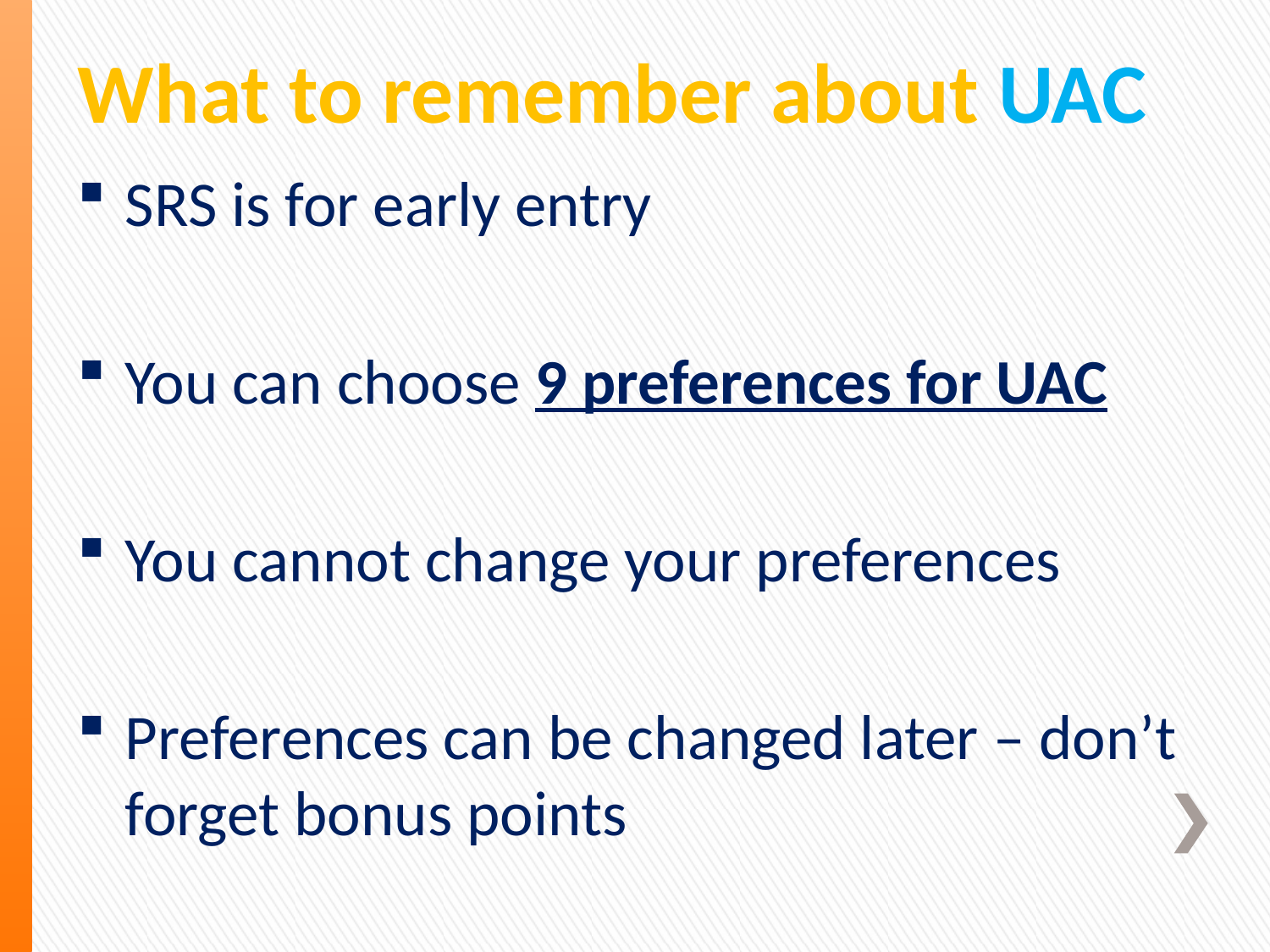

# What to remember about UAC
SRS is for early entry

You can choose 9 preferences for UAC

You cannot change your preferences

Preferences can be changed later – don’t forget bonus points